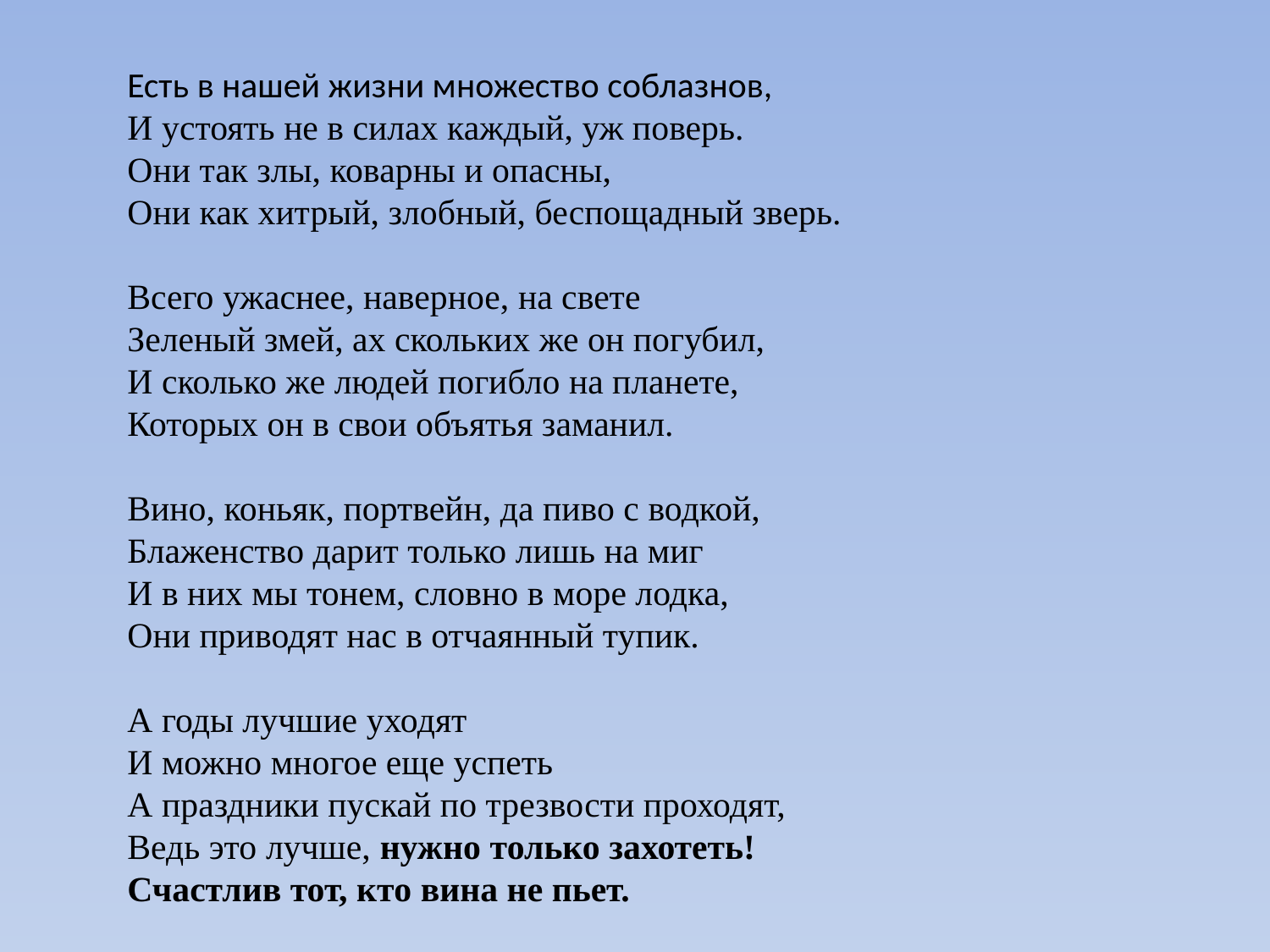

Есть в нашей жизни множество соблазнов,
И устоять не в силах каждый, уж поверь.
Они так злы, коварны и опасны,
Они как хитрый, злобный, беспощадный зверь.
Всего ужаснее, наверное, на свете
Зеленый змей, ах скольких же он погубил,
И сколько же людей погибло на планете,
Которых он в свои объятья заманил.
Вино, коньяк, портвейн, да пиво с водкой,
Блаженство дарит только лишь на миг
И в них мы тонем, словно в море лодка,
Они приводят нас в отчаянный тупик.
А годы лучшие уходят
И можно многое еще успеть
А праздники пускай по трезвости проходят,
Ведь это лучше, нужно только захотеть!
Счастлив тот, кто вина не пьет.